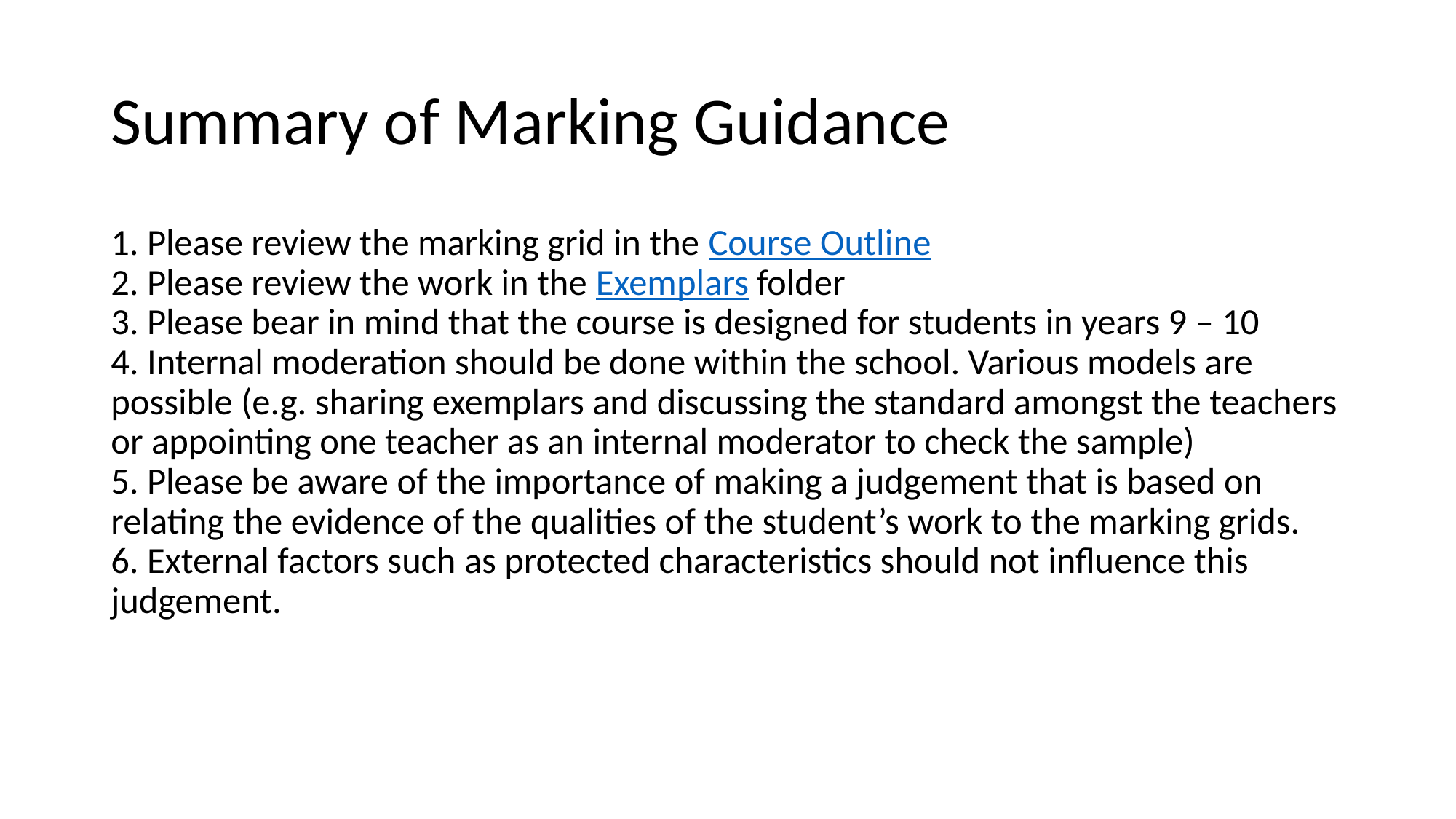

# Summary of Marking Guidance
1. Please review the marking grid in the Course Outline
2. Please review the work in the Exemplars folder
3. Please bear in mind that the course is designed for students in years 9 – 10
4. Internal moderation should be done within the school. Various models are possible (e.g. sharing exemplars and discussing the standard amongst the teachers or appointing one teacher as an internal moderator to check the sample)
5. Please be aware of the importance of making a judgement that is based on relating the evidence of the qualities of the student’s work to the marking grids.
6. External factors such as protected characteristics should not influence this judgement.